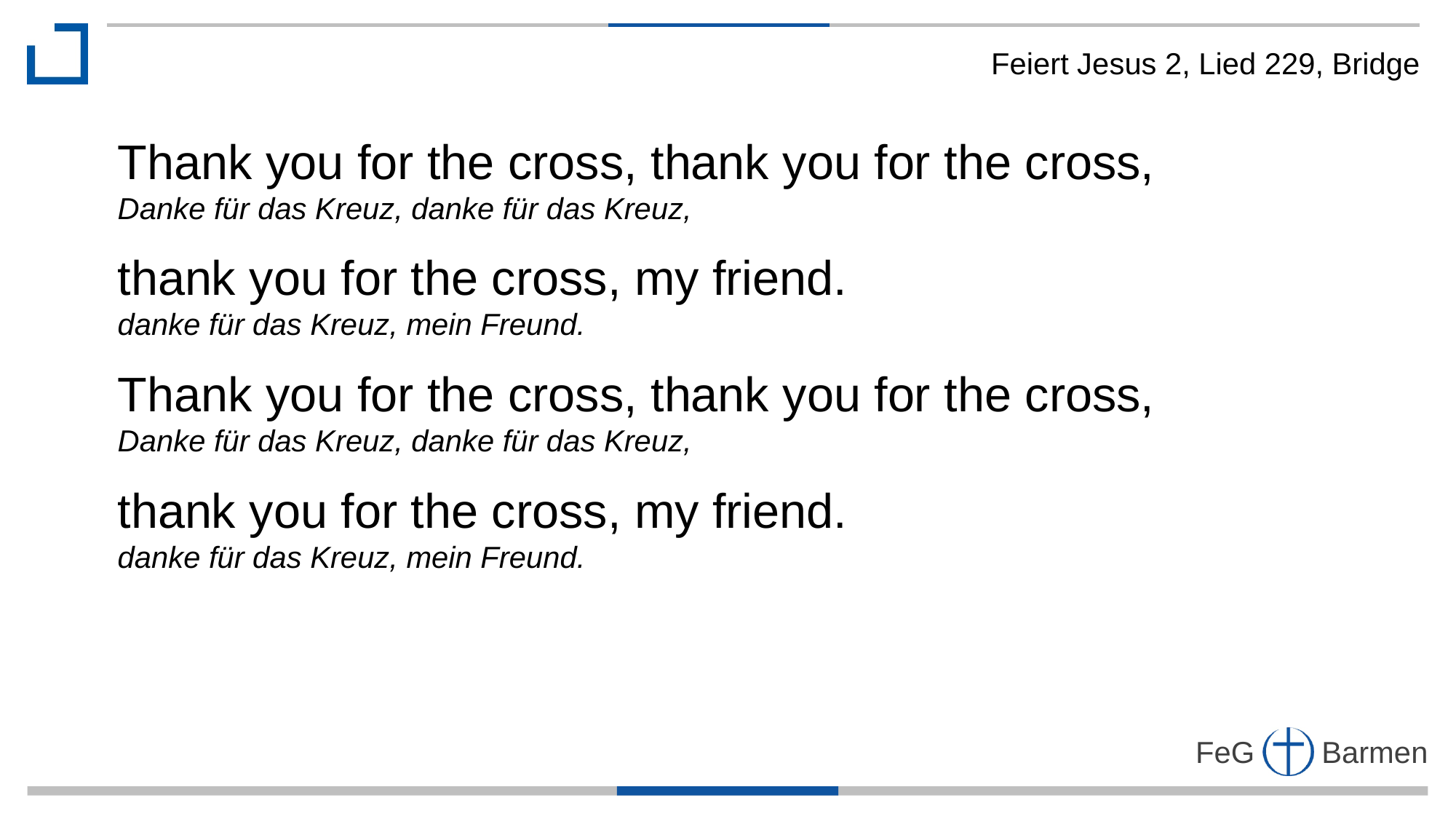

Feiert Jesus 2, Lied 229, Bridge
Thank you for the cross, thank you for the cross,
Danke für das Kreuz, danke für das Kreuz,
thank you for the cross, my friend.
danke für das Kreuz, mein Freund.
Thank you for the cross, thank you for the cross,
Danke für das Kreuz, danke für das Kreuz,
thank you for the cross, my friend.
danke für das Kreuz, mein Freund.